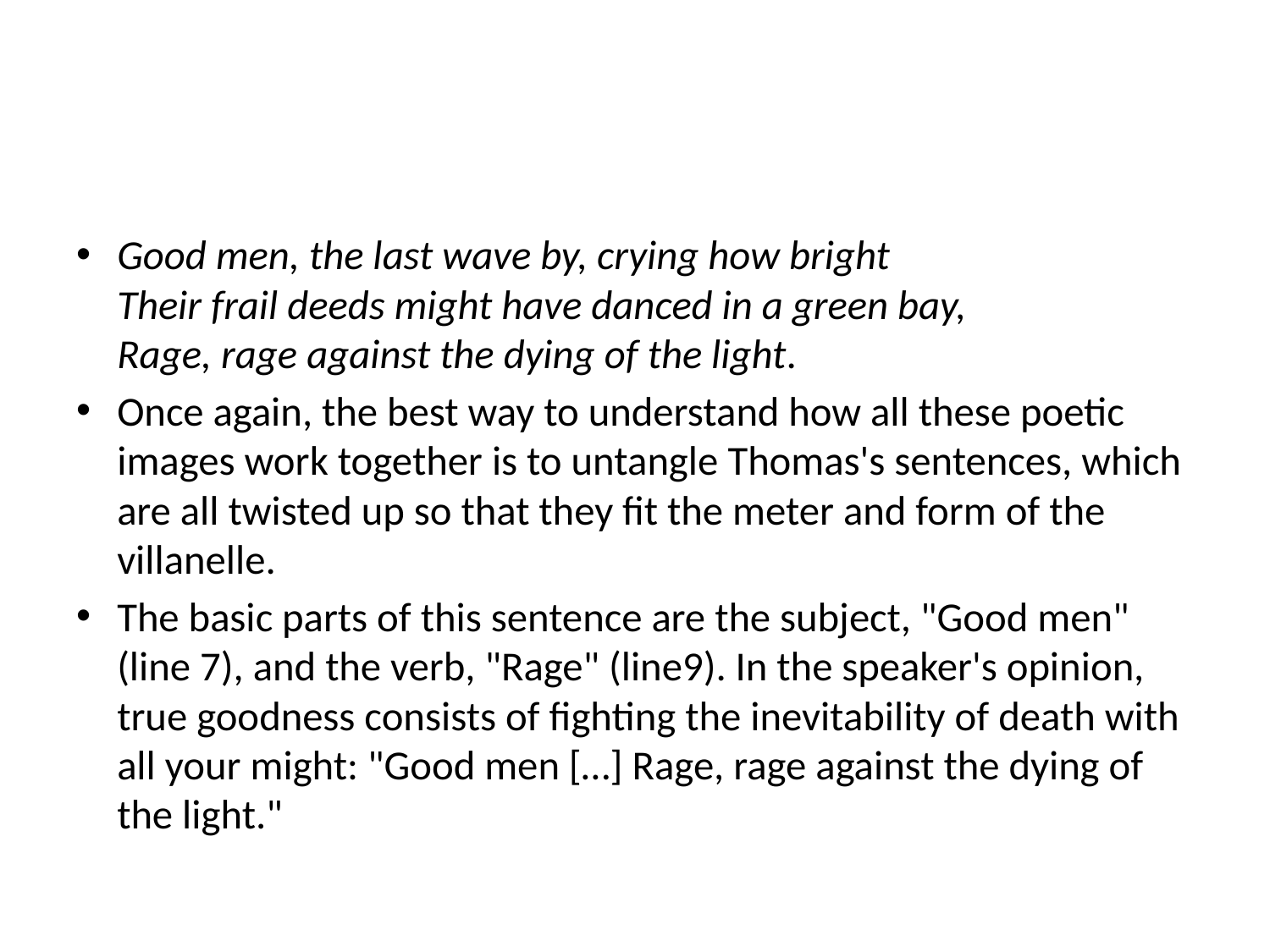

#
Good men, the last wave by, crying how bright
Their frail deeds might have danced in a green bay,
Rage, rage against the dying of the light.
Once again, the best way to understand how all these poetic images work together is to untangle Thomas's sentences, which are all twisted up so that they fit the meter and form of the villanelle.
The basic parts of this sentence are the subject, "Good men" (line 7), and the verb, "Rage" (line9). In the speaker's opinion, true goodness consists of fighting the inevitability of death with all your might: "Good men […] Rage, rage against the dying of the light."